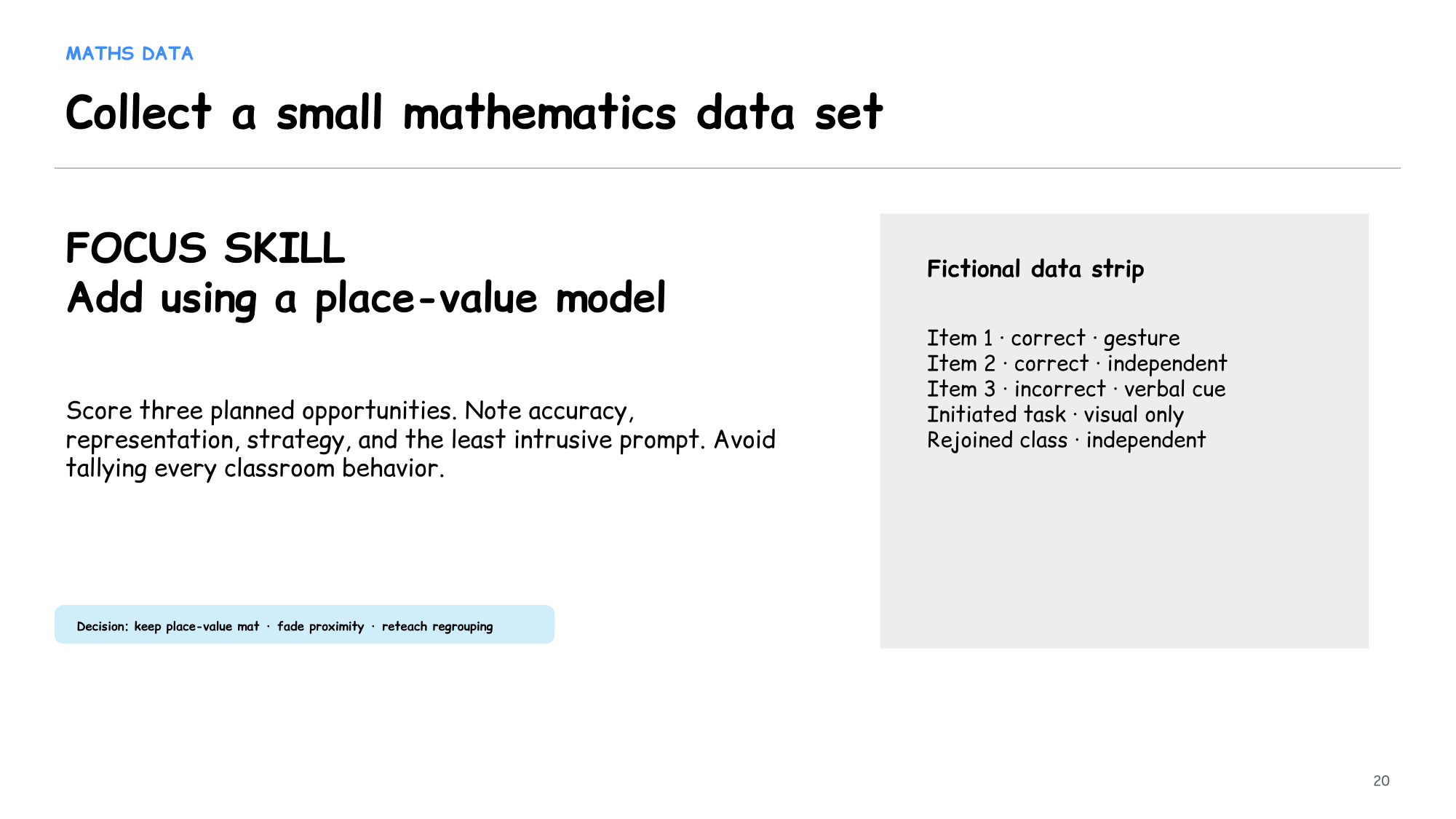

MATHS DATA
Collect a small mathematics data set

FOCUS SKILL
Add using a place-value model
Fictional data strip
Item 1 · correct · gesture
Item 2 · correct · independent
Item 3 · incorrect · verbal cue
Initiated task · visual only
Rejoined class · independent
Score three planned opportunities. Note accuracy, representation, strategy, and the least intrusive prompt. Avoid tallying every classroom behavior.

Decision: keep place-value mat · fade proximity · reteach regrouping
20